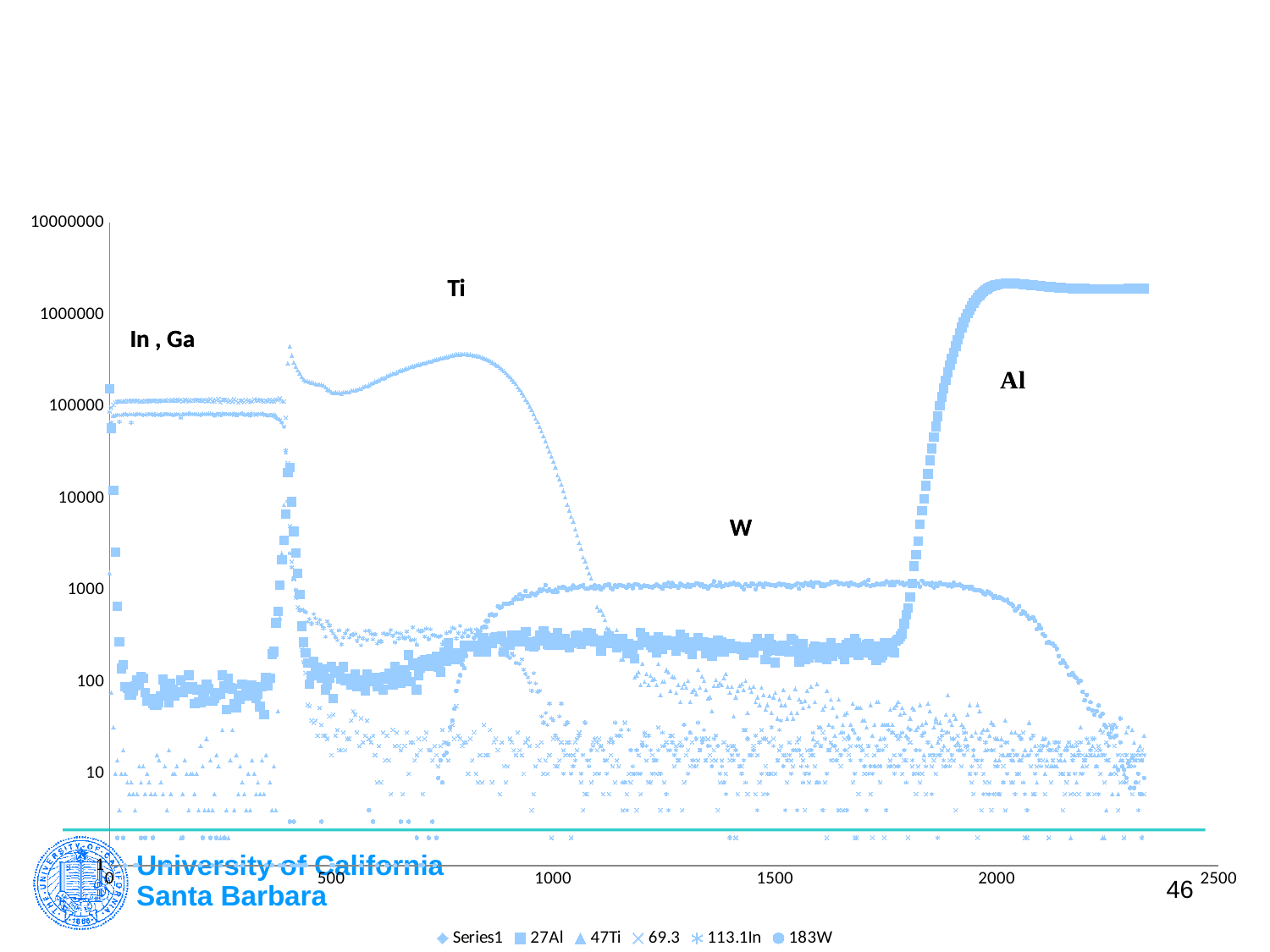

#

### Chart

| Category |  | 27Al | 47Ti | 69.3 | 113.1In | 183W |
|---|---|---|---|---|---|---|
46